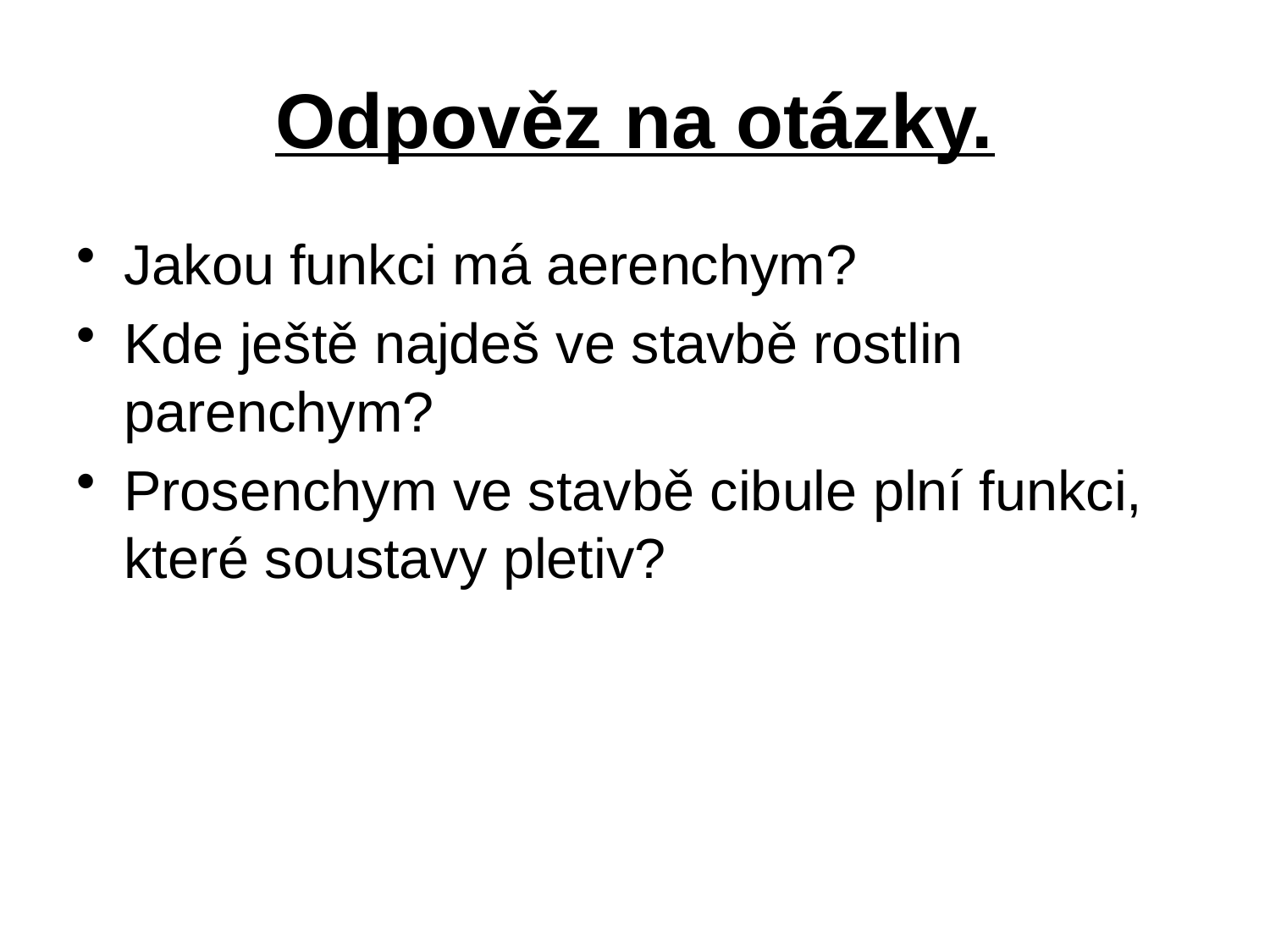

# Odpověz na otázky.
Jakou funkci má aerenchym?
Kde ještě najdeš ve stavbě rostlin parenchym?
Prosenchym ve stavbě cibule plní funkci, které soustavy pletiv?